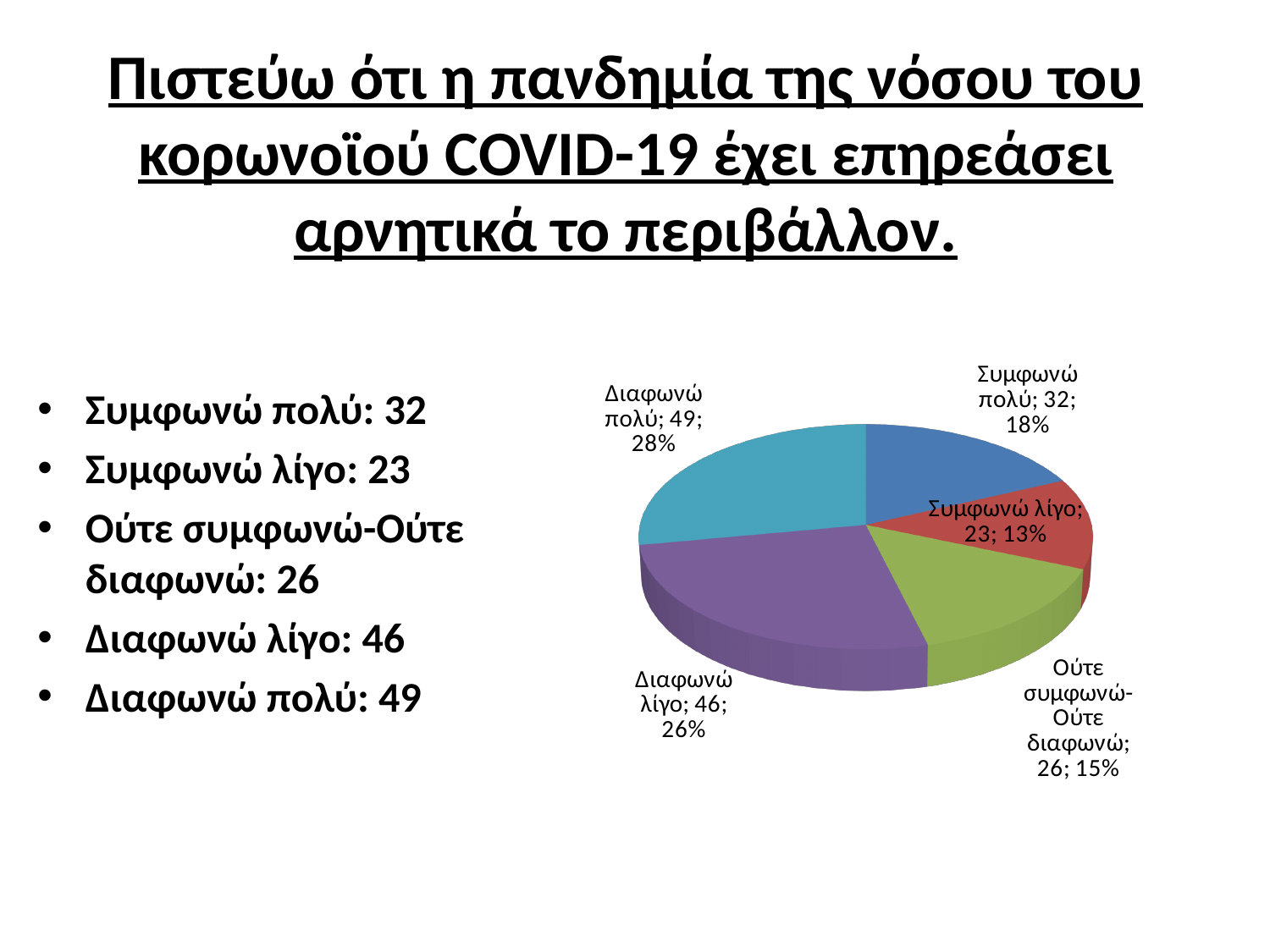

# Πιστεύω ότι η πανδημία της νόσου του κορωνοϊού COVID-19 έχει επηρεάσει αρνητικά το περιβάλλον.

[unsupported chart]

Συμφωνώ πολύ: 32
Συμφωνώ λίγο: 23
Ούτε συμφωνώ-Ούτε διαφωνώ: 26
Διαφωνώ λίγο: 46
Διαφωνώ πολύ: 49